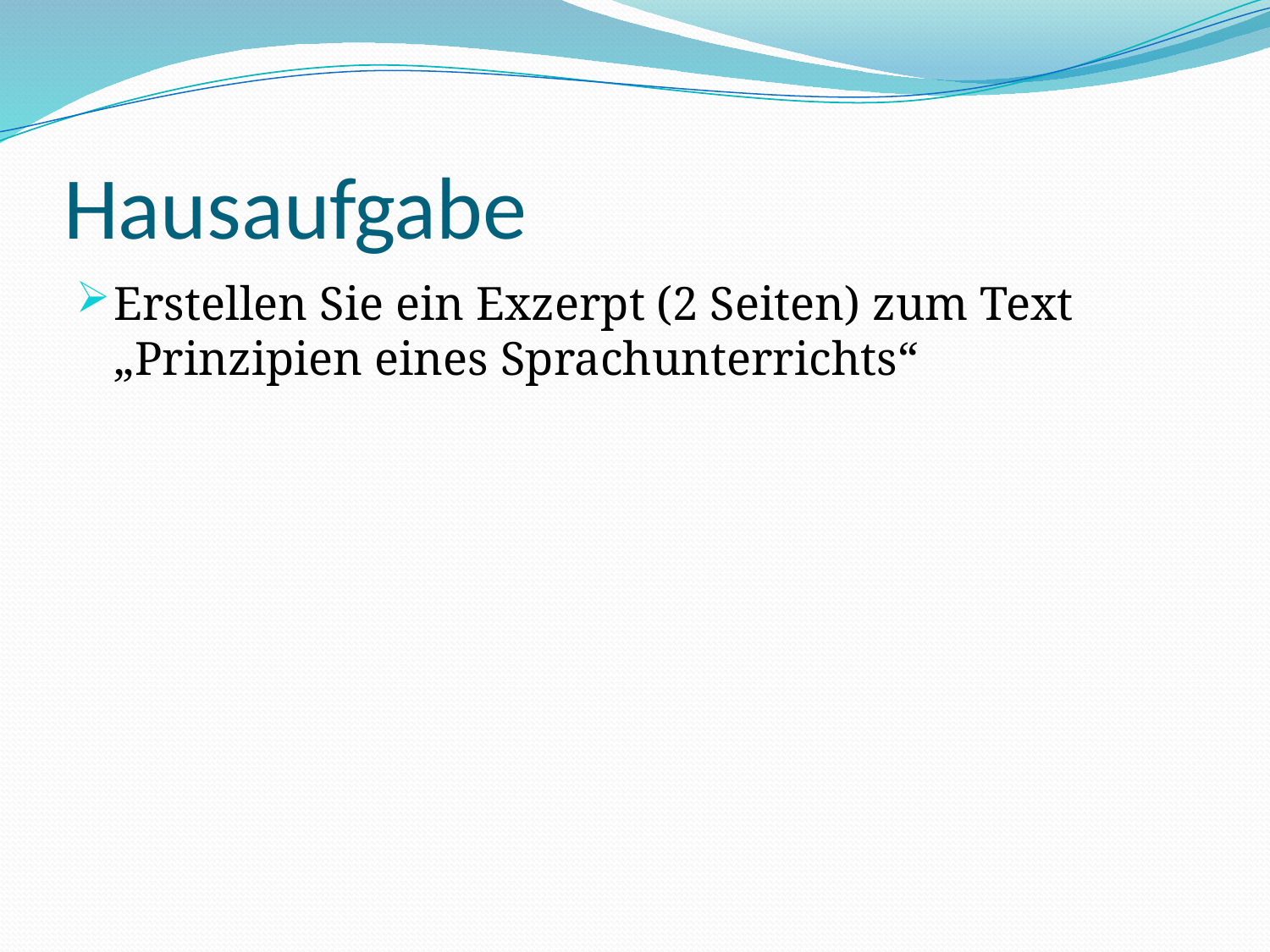

# Hausaufgabe
Erstellen Sie ein Exzerpt (2 Seiten) zum Text „Prinzipien eines Sprachunterrichts“